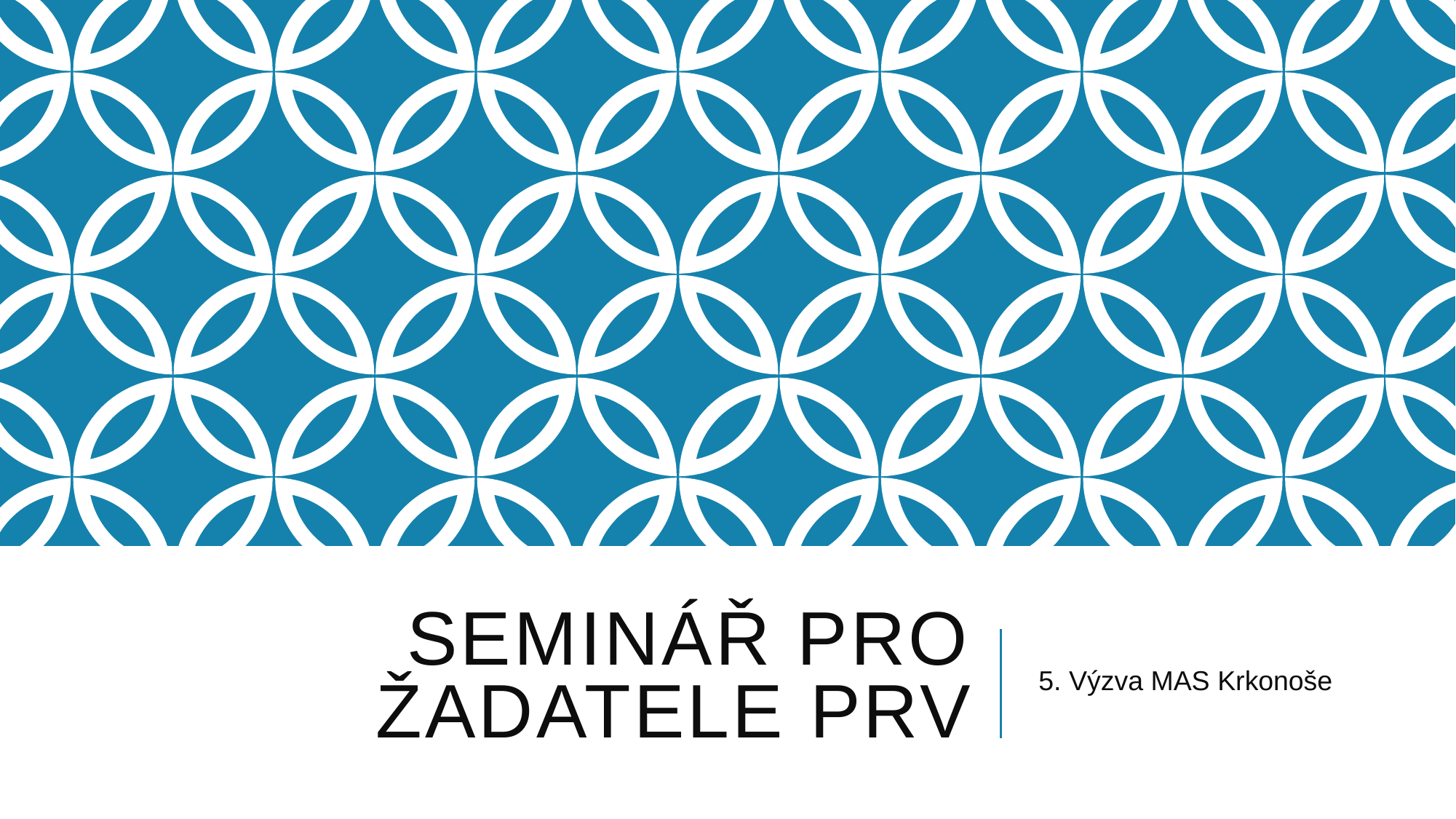

# Seminář pro žadatele PRV
5. Výzva MAS Krkonoše